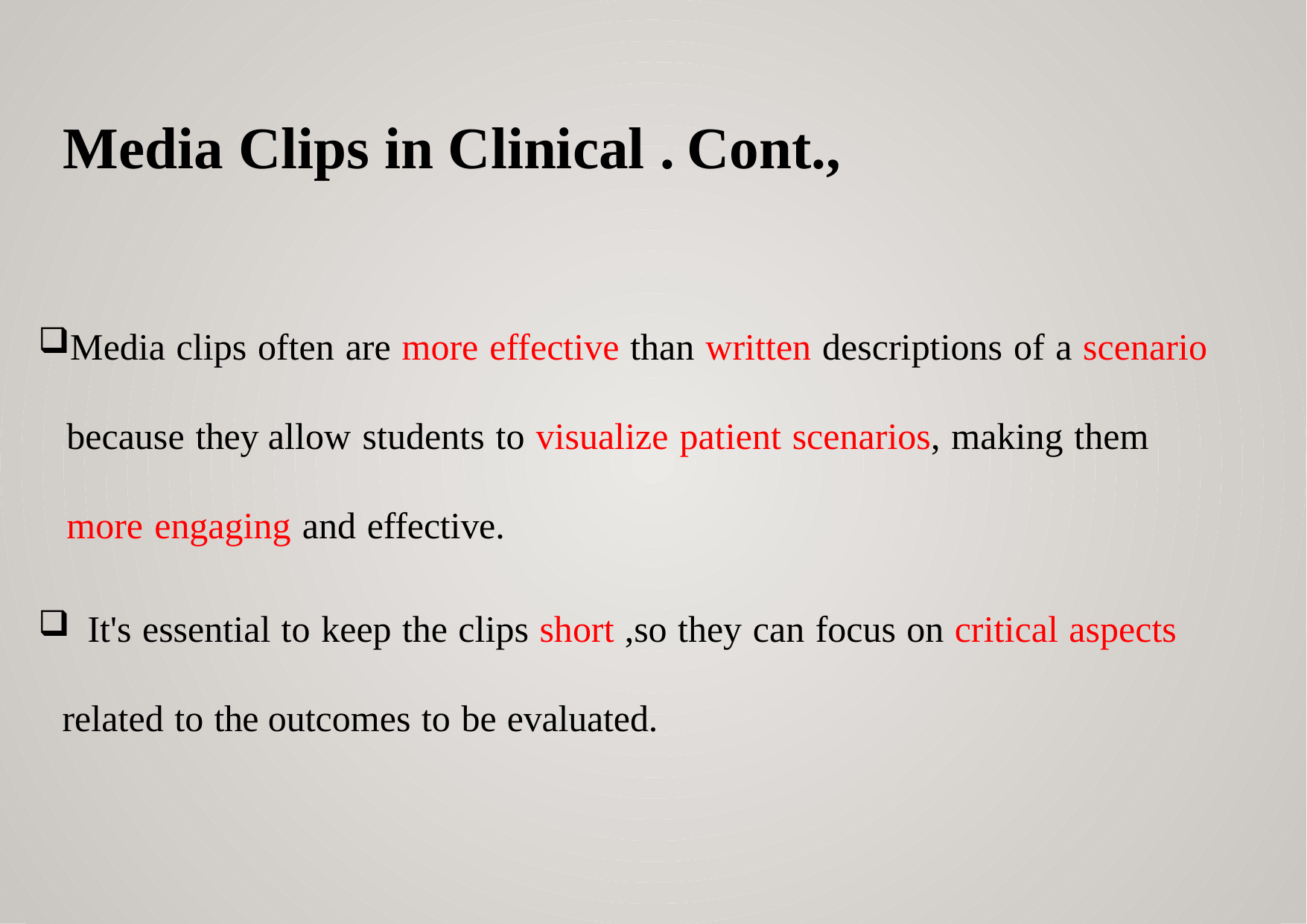

# Media Clips in Clinical . Cont.,
Media clips often are more effective than written descriptions of a scenario because they allow students to visualize patient scenarios, making them more engaging and effective.
	It's essential to keep the clips short ,so they can focus on critical aspects related to the outcomes to be evaluated.